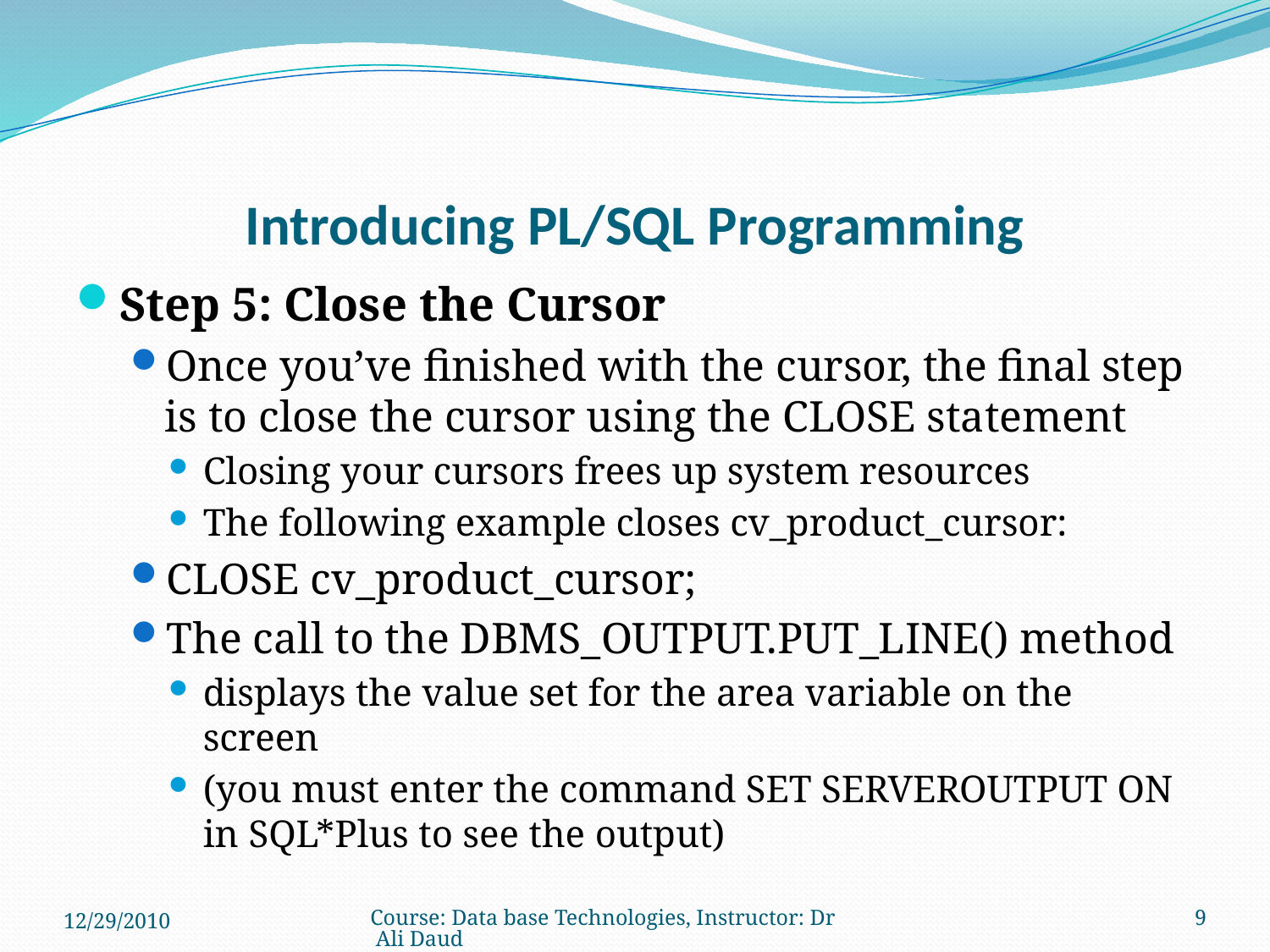

# Introducing PL/SQL Programming
Step 5: Close the Cursor
Once you’ve finished with the cursor, the final step is to close the cursor using the CLOSE statement
Closing your cursors frees up system resources
The following example closes cv_product_cursor:
CLOSE cv_product_cursor;
The call to the DBMS_OUTPUT.PUT_LINE() method
displays the value set for the area variable on the screen
(you must enter the command SET SERVEROUTPUT ON in SQL*Plus to see the output)

12/29/2010
Course: Data base Technologies, Instructor: Dr Ali Daud
9